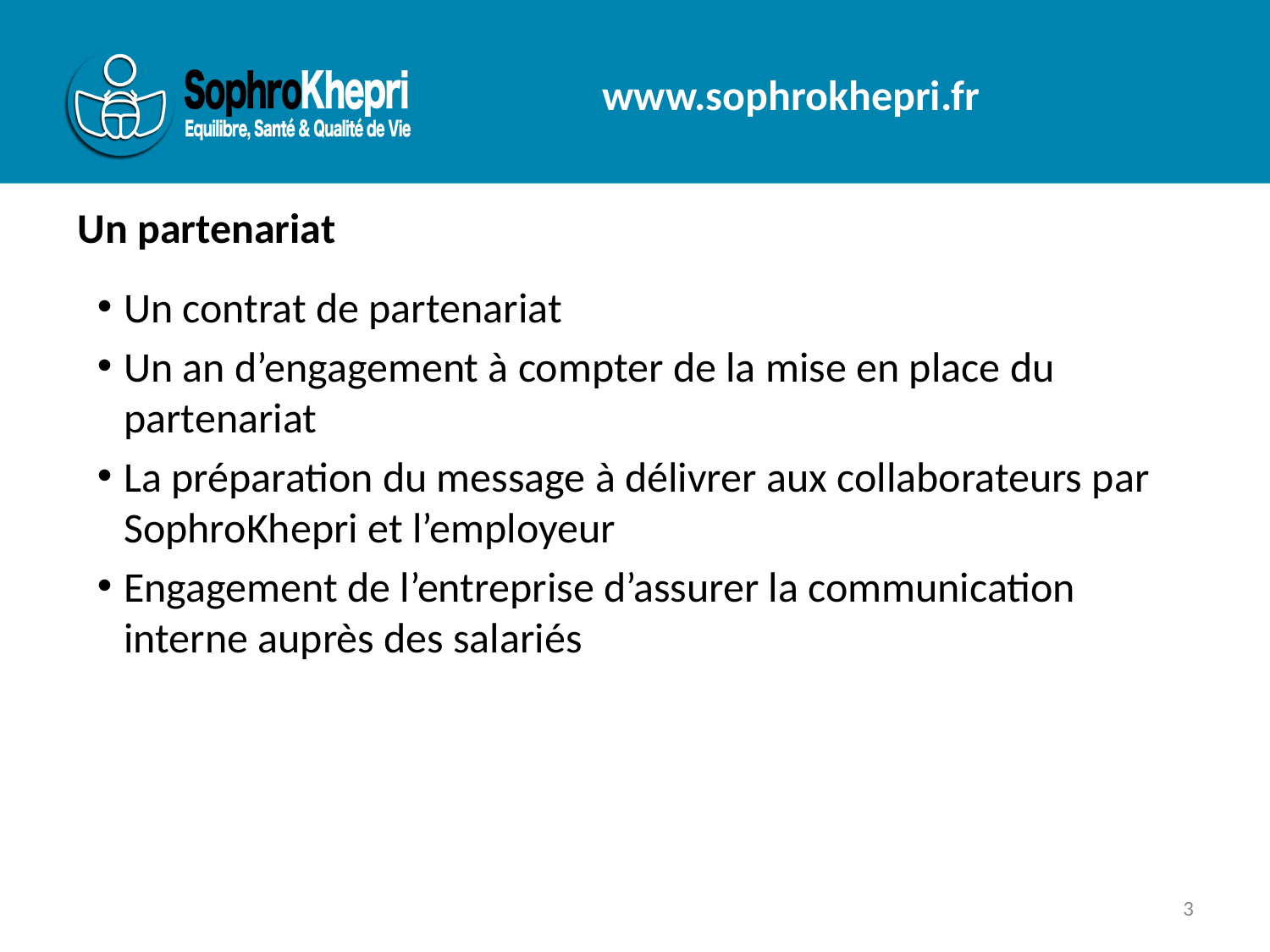

# Un partenariat
Un contrat de partenariat
Un an d’engagement à compter de la mise en place du partenariat
La préparation du message à délivrer aux collaborateurs par SophroKhepri et l’employeur
Engagement de l’entreprise d’assurer la communication interne auprès des salariés
3